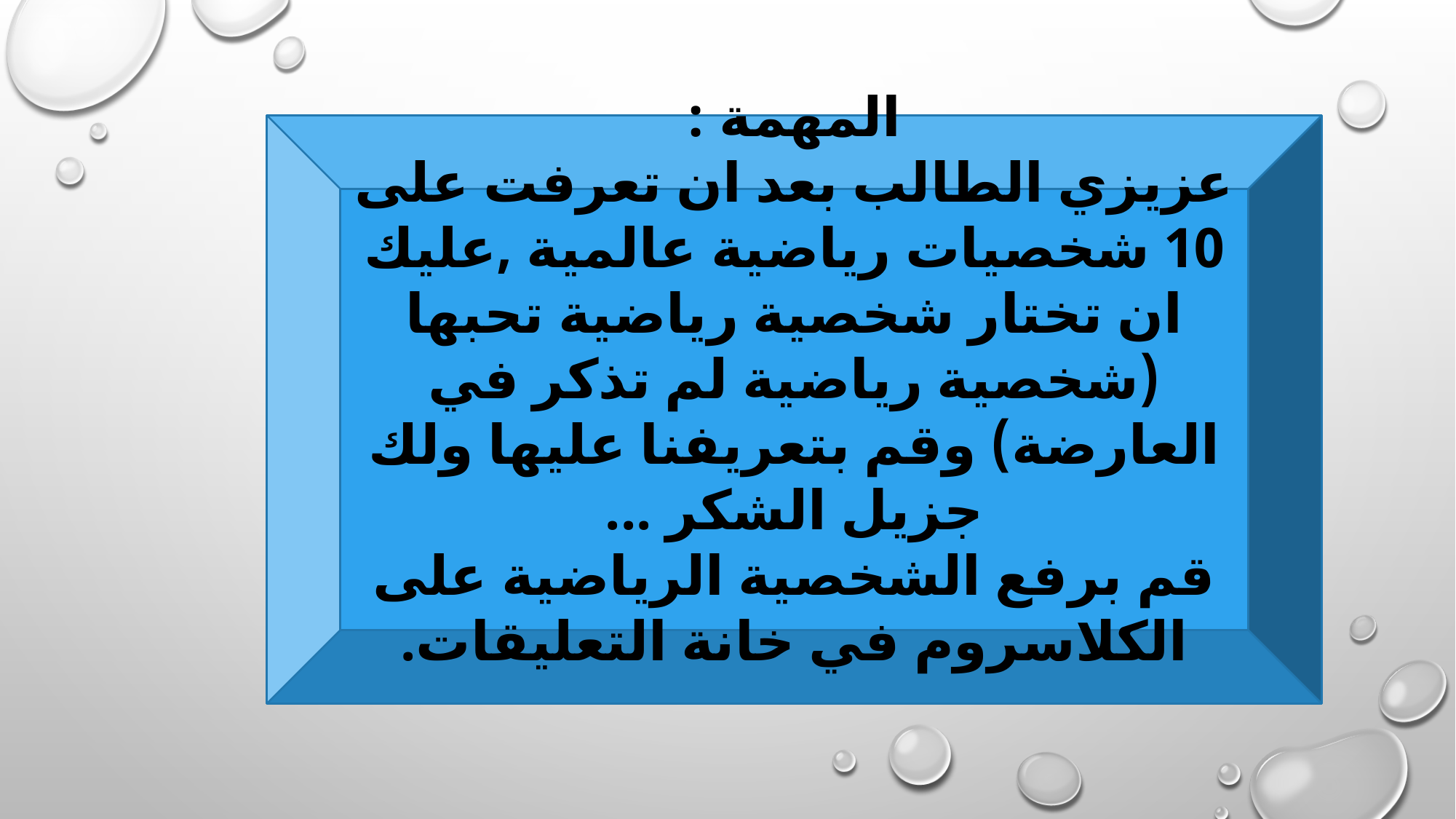

المهمة :
عزيزي الطالب بعد ان تعرفت على 10 شخصيات رياضية عالمية ,عليك ان تختار شخصية رياضية تحبها (شخصية رياضية لم تذكر في العارضة) وقم بتعريفنا عليها ولك جزيل الشكر ...
قم برفع الشخصية الرياضية على الكلاسروم في خانة التعليقات.